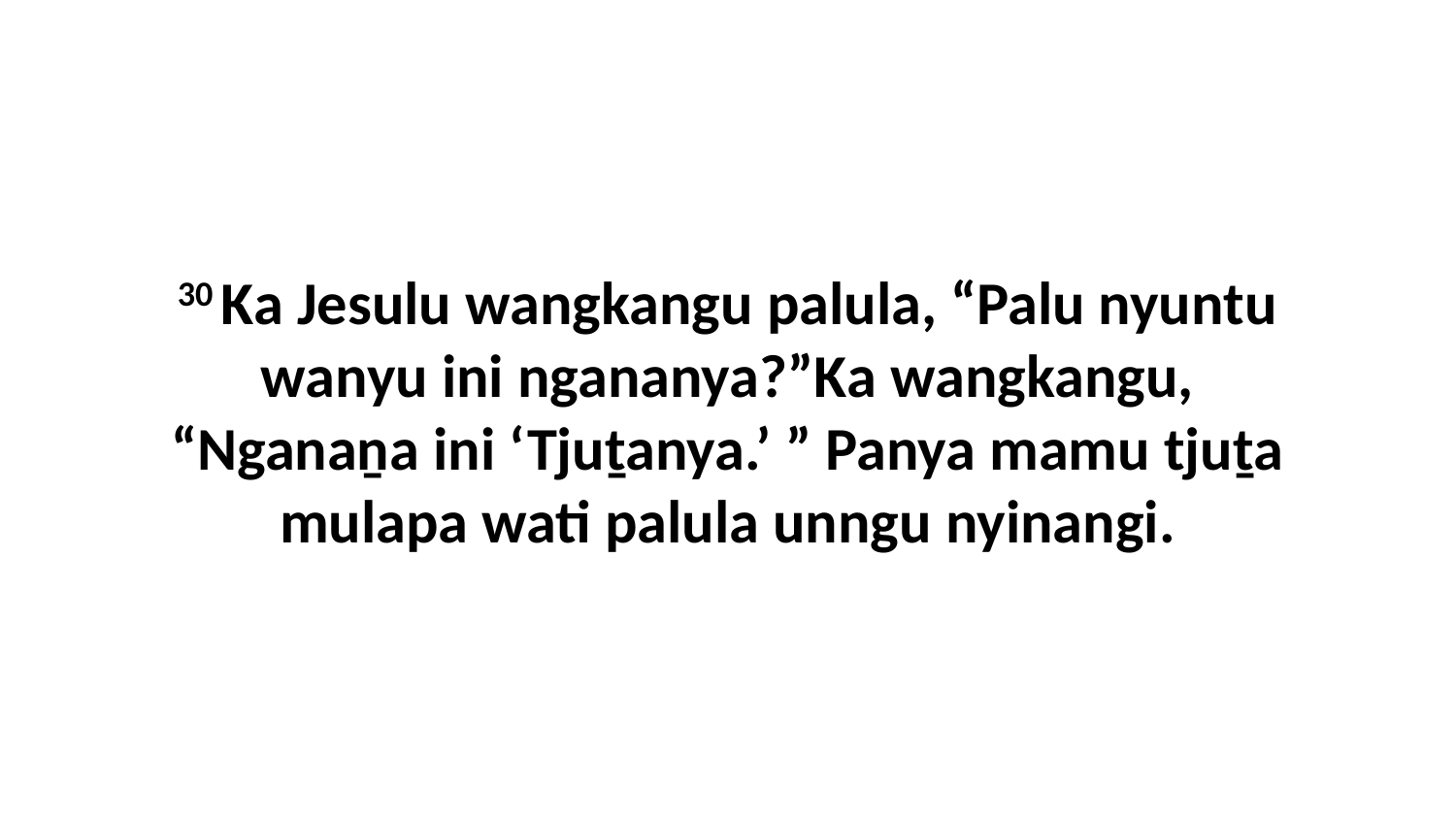

30 Ka Jesulu wangkangu palula, “Palu nyuntu wanyu ini ngananya?”Ka wangkangu, “Nganaṉa ini ‘Tjuṯanya.’ ” Panya mamu tjuṯa mulapa wati palula unngu nyinangi.